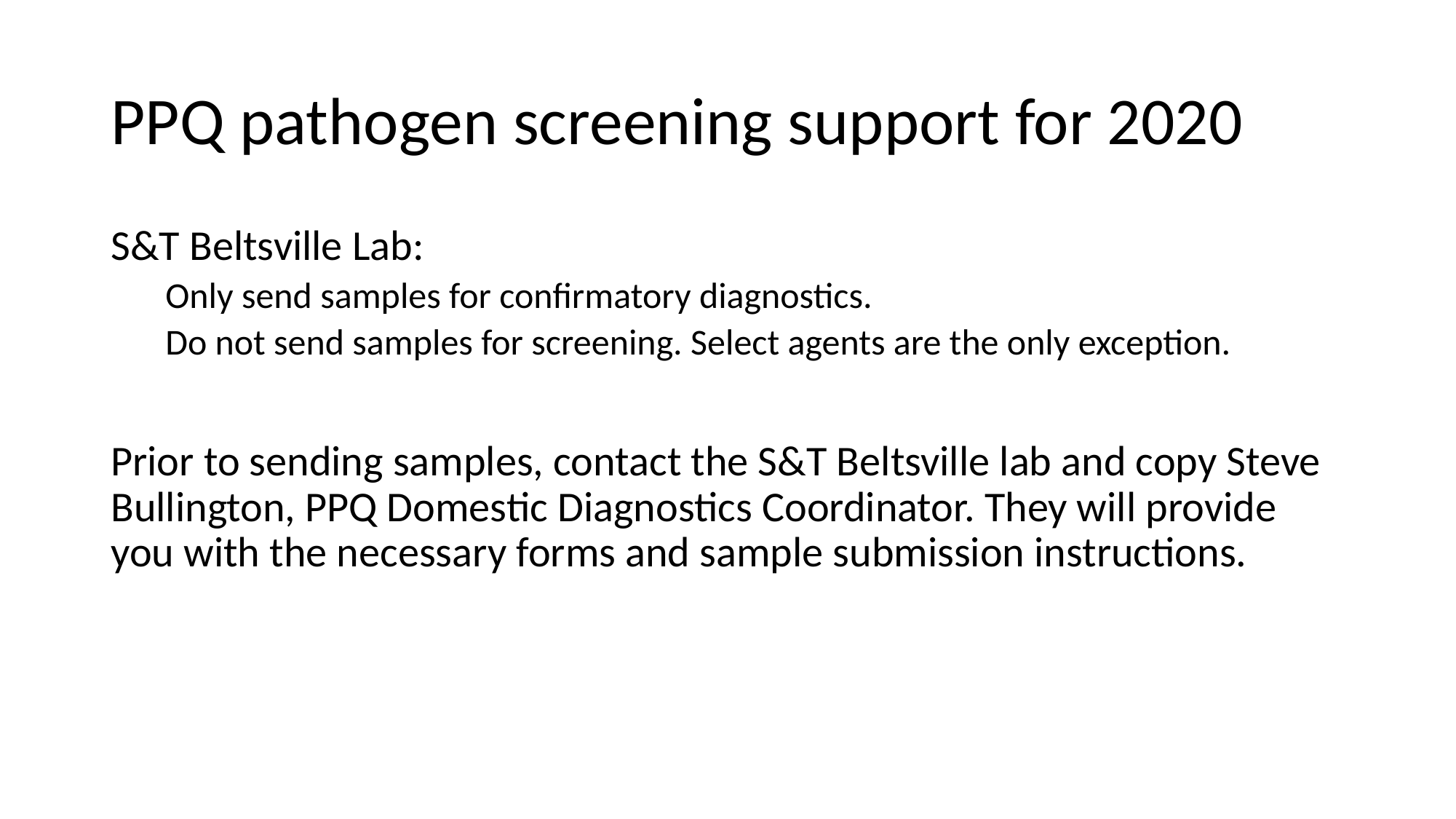

# PPQ pathogen screening support for 2020
S&T Beltsville Lab:
Only send samples for confirmatory diagnostics.
Do not send samples for screening. Select agents are the only exception.

Prior to sending samples, contact the S&T Beltsville lab and copy Steve Bullington, PPQ Domestic Diagnostics Coordinator. They will provide you with the necessary forms and sample submission instructions.